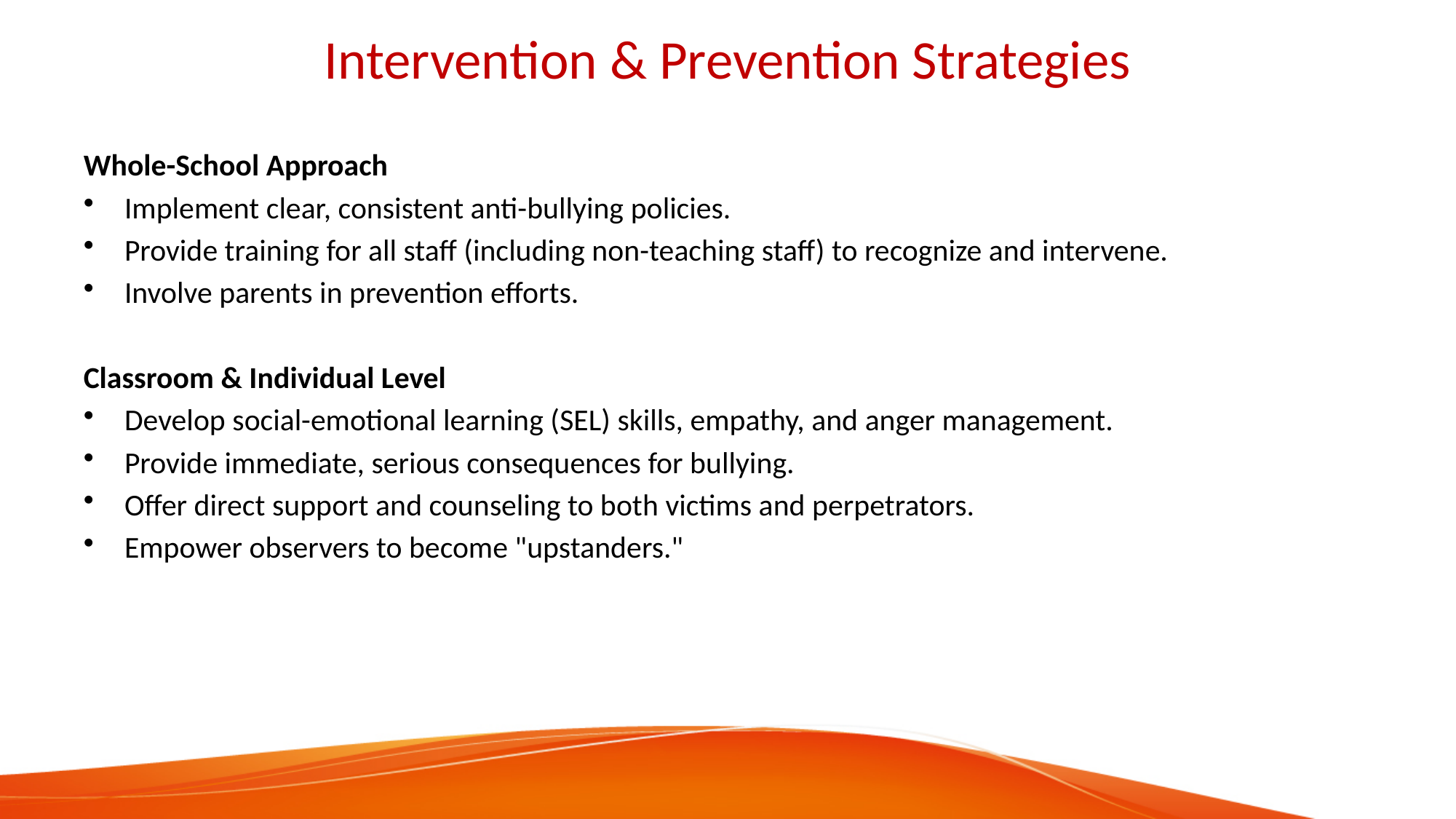

# Intervention & Prevention Strategies
Whole-School Approach
Implement clear, consistent anti-bullying policies.
Provide training for all staff (including non-teaching staff) to recognize and intervene.
Involve parents in prevention efforts.

Classroom & Individual Level
Develop social-emotional learning (SEL) skills, empathy, and anger management.
Provide immediate, serious consequences for bullying.
Offer direct support and counseling to both victims and perpetrators.
Empower observers to become "upstanders."